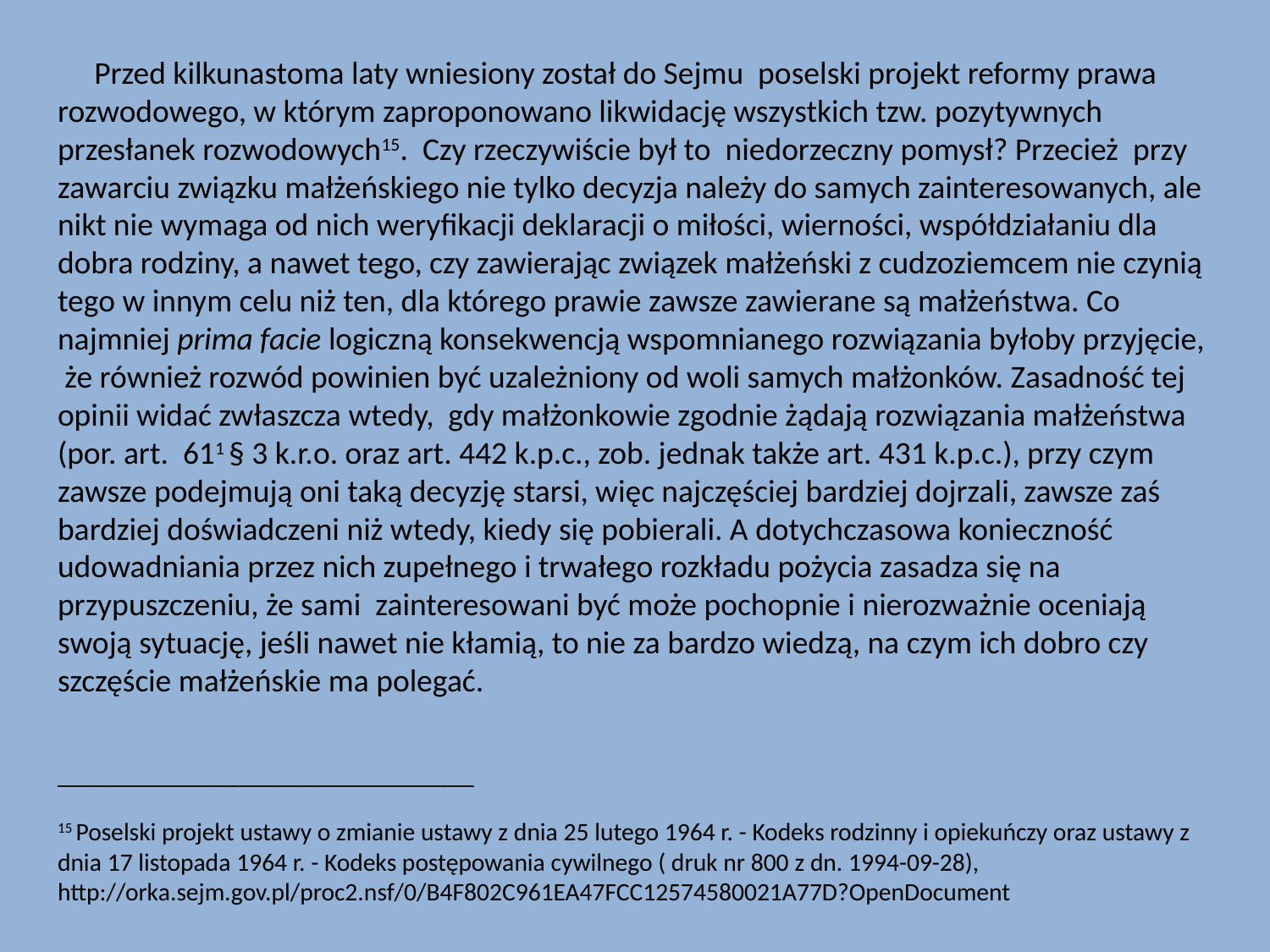

Przed kilkunastoma laty wniesiony został do Sejmu  poselski projekt reformy prawa rozwodowego, w którym zaproponowano likwidację wszystkich tzw. pozytywnych przesłanek rozwodowych15.  Czy rzeczywiście był to  niedorzeczny pomysł? Przecież  przy zawarciu związku małżeńskiego nie tylko decyzja należy do samych zainteresowanych, ale nikt nie wymaga od nich weryfikacji deklaracji o miłości, wierności, współdziałaniu dla dobra rodziny, a nawet tego, czy zawierając związek małżeński z cudzoziemcem nie czynią tego w innym celu niż ten, dla którego prawie zawsze zawierane są małżeństwa. Co najmniej prima facie logiczną konsekwencją wspomnianego rozwiązania byłoby przyjęcie,  że również rozwód powinien być uzależniony od woli samych małżonków. Zasadność tej opinii widać zwłaszcza wtedy,  gdy małżonkowie zgodnie żądają rozwiązania małżeństwa (por. art.  611 § 3 k.r.o. oraz art. 442 k.p.c., zob. jednak także art. 431 k.p.c.), przy czym zawsze podejmują oni taką decyzję starsi, więc najczęściej bardziej dojrzali, zawsze zaś bardziej doświadczeni niż wtedy, kiedy się pobierali. A dotychczasowa konieczność udowadniania przez nich zupełnego i trwałego rozkładu pożycia zasadza się na przypuszczeniu, że sami  zainteresowani być może pochopnie i nierozważnie oceniają swoją sytuację, jeśli nawet nie kłamią, to nie za bardzo wiedzą, na czym ich dobro czy szczęście małżeńskie ma polegać.

________________________________________________

15 Poselski projekt ustawy o zmianie ustawy z dnia 25 lutego 1964 r. - Kodeks rodzinny i opiekuńczy oraz ustawy z dnia 17 listopada 1964 r. - Kodeks postępowania cywilnego ( druk nr 800 z dn. 1994-09-28),  http://orka.sejm.gov.pl/proc2.nsf/0/B4F802C961EA47FCC12574580021A77D?OpenDocument